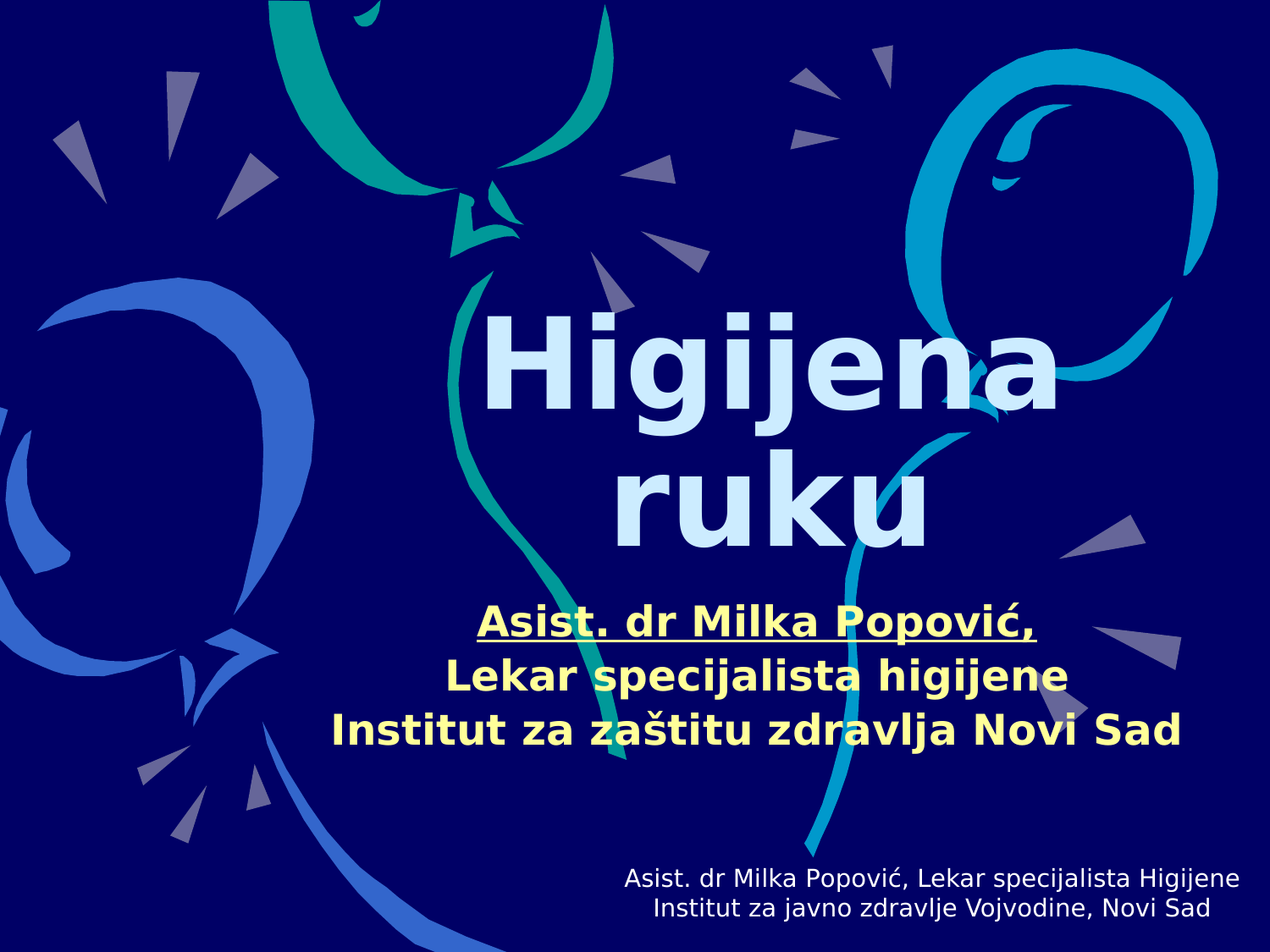

# Higijena ruku
Asist. dr Milka Popović,
Lekar specijalista higijene
Institut za zaštitu zdravlja Novi Sad
Asist. dr Milka Popović, Lekar specijalista Higijene
Institut za javno zdravlje Vojvodine, Novi Sad